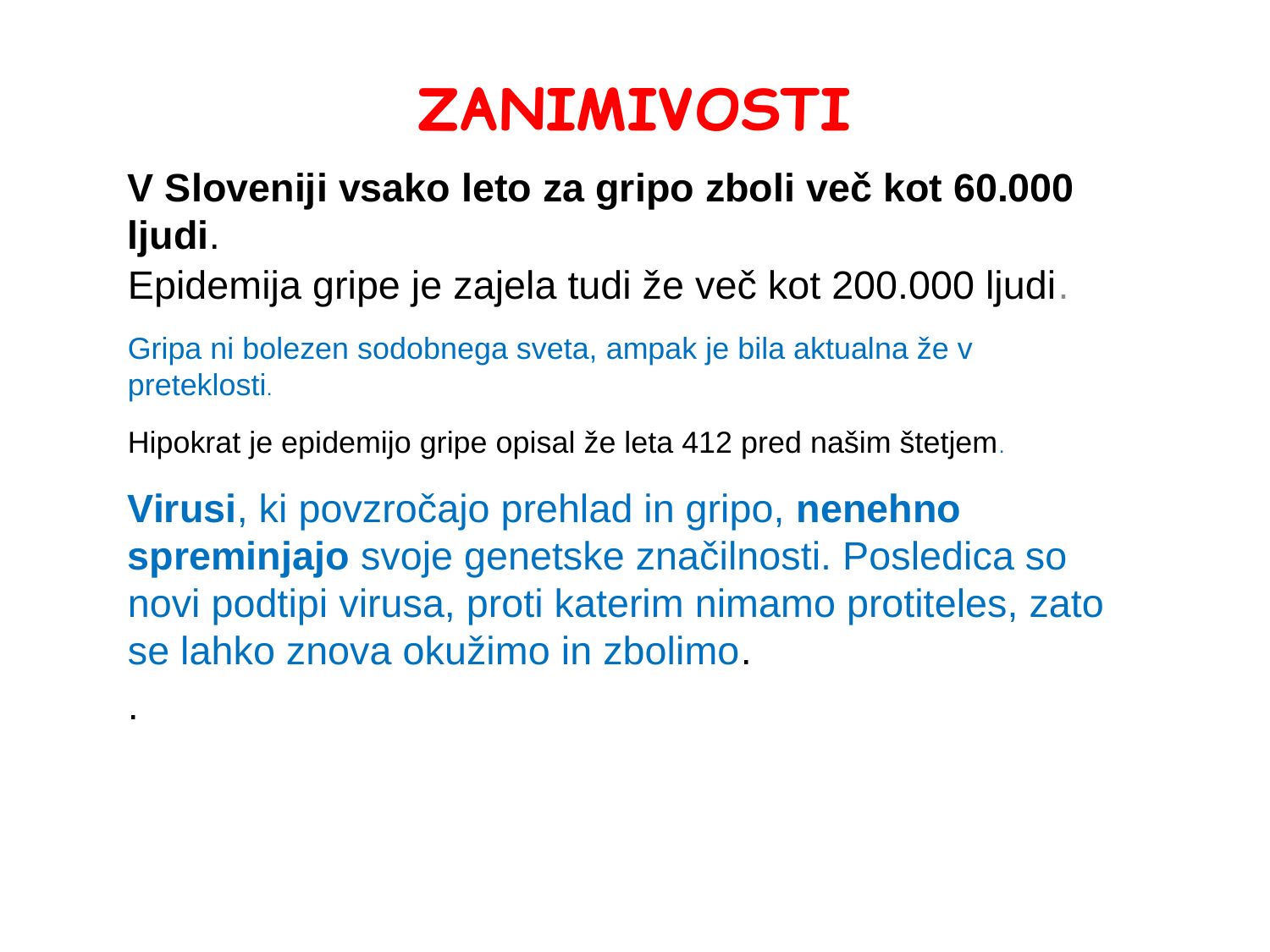

# ZANIMIVOSTI
V Sloveniji vsako leto za gripo zboli več kot 60.000 ljudi.
Epidemija gripe je zajela tudi že več kot 200.000 ljudi.

Gripa ni bolezen sodobnega sveta, ampak je bila aktualna že v preteklosti.

Hipokrat je epidemijo gripe opisal že leta 412 pred našim štetjem.

Virusi, ki povzročajo prehlad in gripo, nenehno spreminjajo svoje genetske značilnosti. Posledica so novi podtipi virusa, proti katerim nimamo protiteles, zato se lahko znova okužimo in zbolimo.
.